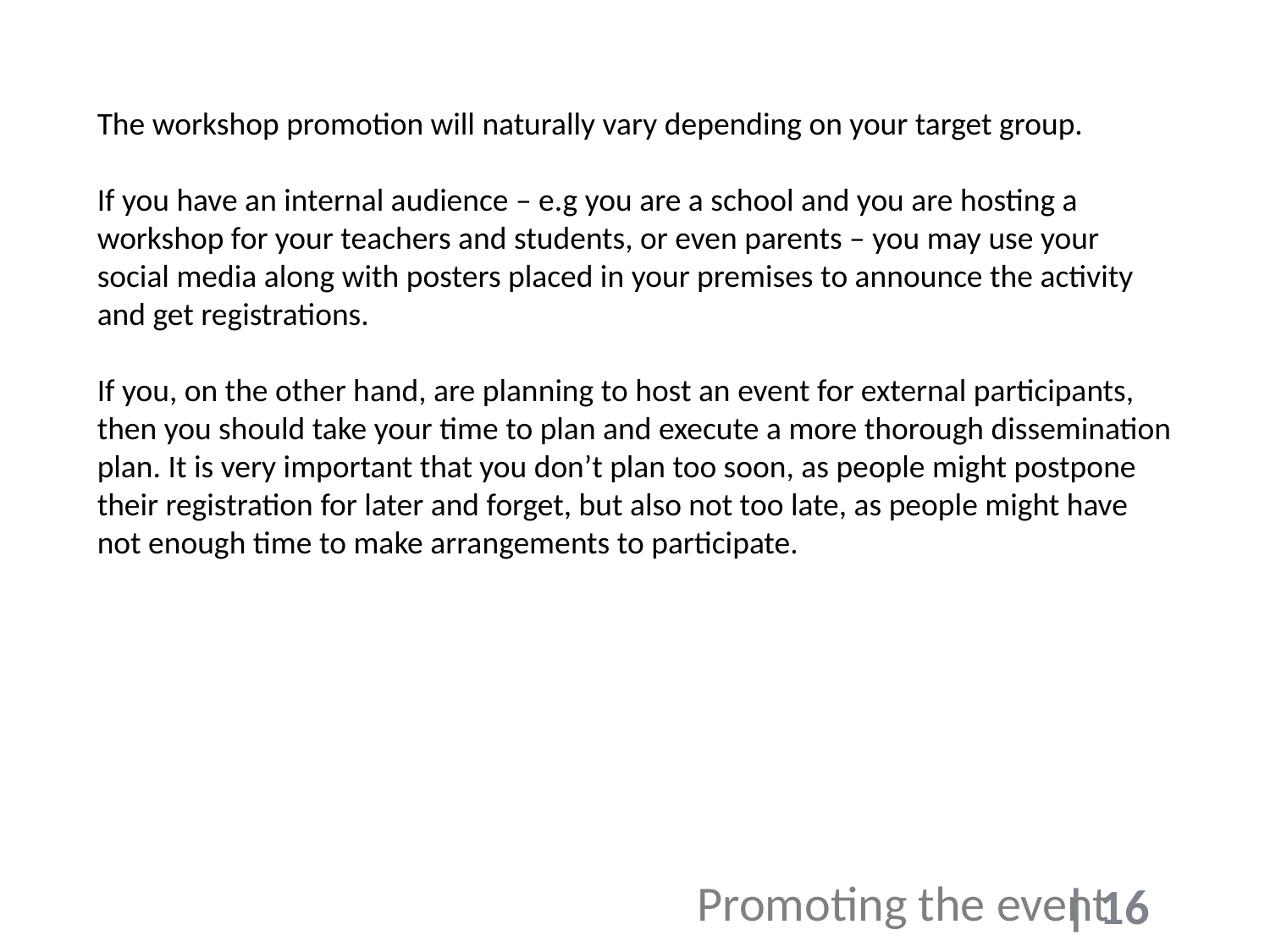

The workshop promotion will naturally vary depending on your target group.

If you have an internal audience – e.g you are a school and you are hosting a workshop for your teachers and students, or even parents – you may use your social media along with posters placed in your premises to announce the activity and get registrations.

If you, on the other hand, are planning to host an event for external participants, then you should take your time to plan and execute a more thorough dissemination plan. It is very important that you don’t plan too soon, as people might postpone their registration for later and forget, but also not too late, as people might have not enough time to make arrangements to participate.
Promoting the event